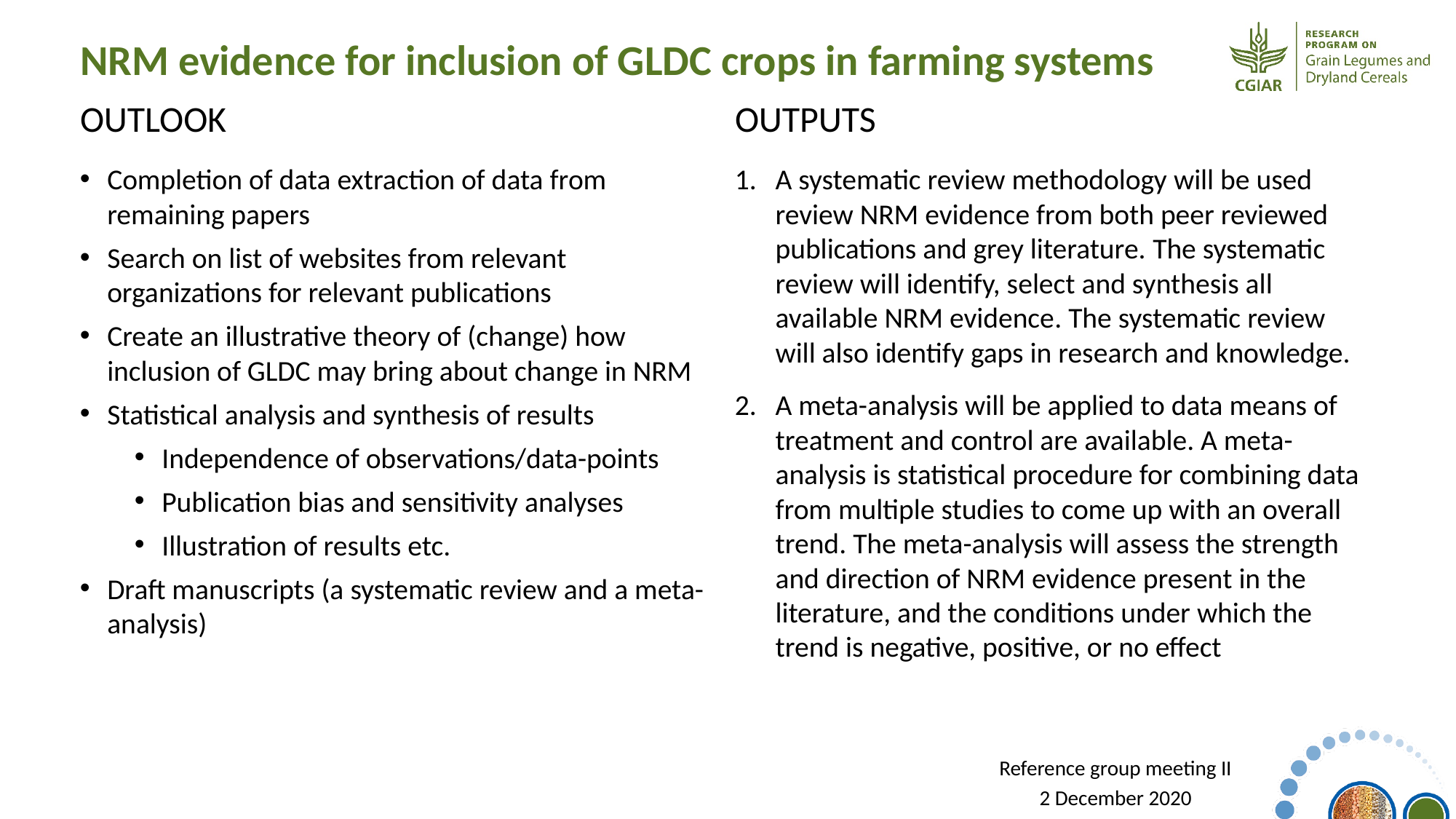

# NRM evidence for inclusion of GLDC crops in farming systems
OUTLOOK
OUTPUTS
Completion of data extraction of data from remaining papers
Search on list of websites from relevant organizations for relevant publications
Create an illustrative theory of (change) how inclusion of GLDC may bring about change in NRM
Statistical analysis and synthesis of results
Independence of observations/data-points
Publication bias and sensitivity analyses
Illustration of results etc.
Draft manuscripts (a systematic review and a meta-analysis)
A systematic review methodology will be used review NRM evidence from both peer reviewed publications and grey literature. The systematic review will identify, select and synthesis all available NRM evidence. The systematic review will also identify gaps in research and knowledge.
A meta-analysis will be applied to data means of treatment and control are available. A meta-analysis is statistical procedure for combining data from multiple studies to come up with an overall trend. The meta-analysis will assess the strength and direction of NRM evidence present in the literature, and the conditions under which the trend is negative, positive, or no effect
Reference group meeting II
2 December 2020